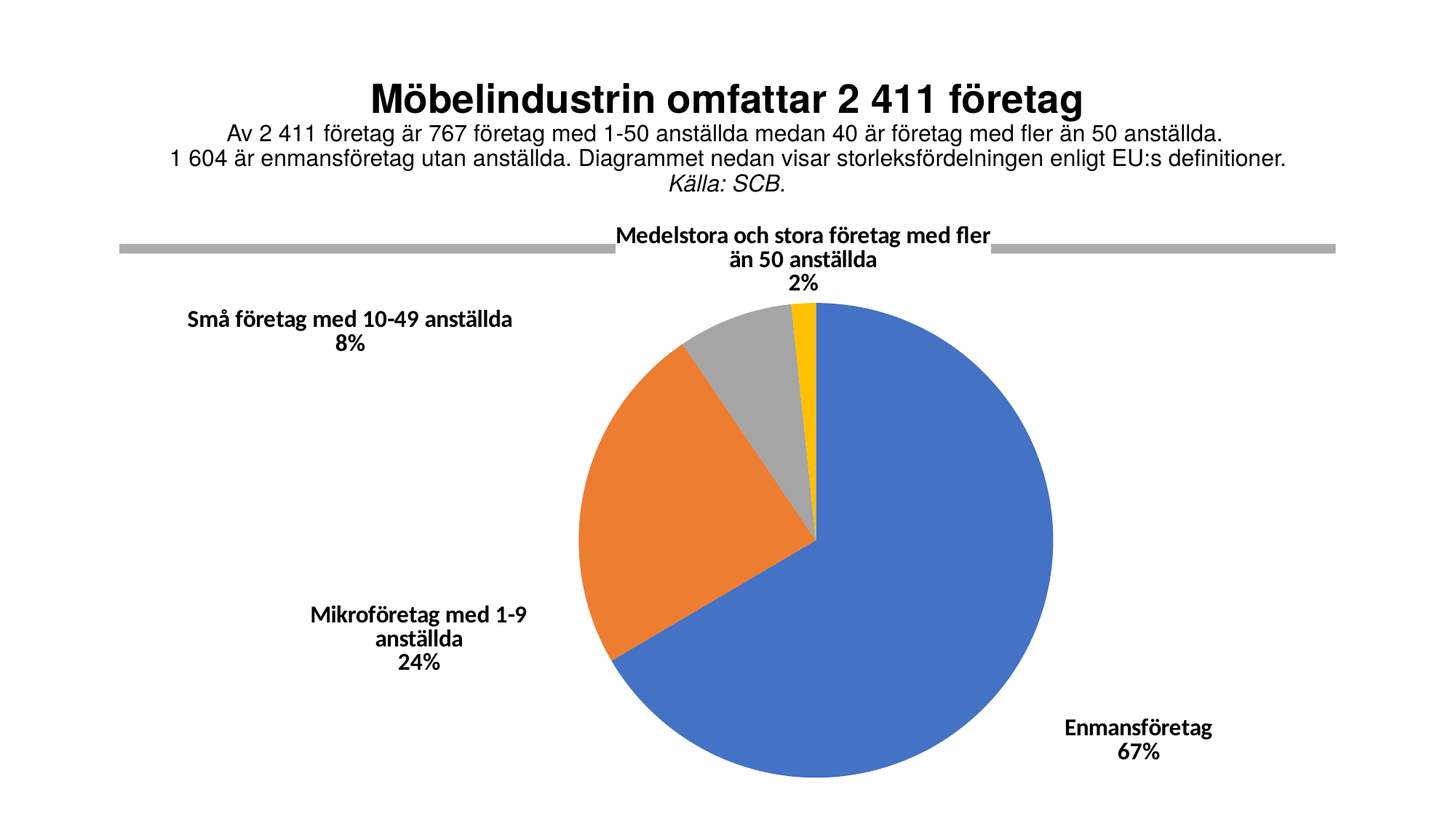

# Möbelindustrin omfattar 2 411 företag Av 2 411 företag är 767 företag med 1-50 anställda medan 40 är företag med fler än 50 anställda. 1 604 är enmansföretag utan anställda. Diagrammet nedan visar storleksfördelningen enligt EU:s definitioner. Källa: SCB.

### Chart

| Category | andel |
|---|---|
| Enmansföretag | 0.6652841144753214 |
| Mikroföretag med 1-9 anställda | 0.23973454997926172 |
| Små företag med 10-49 anställda | 0.07839070924927416 |
| Medelstora och stora företag med fler än 50 anställda | 0.01659062629614268 |